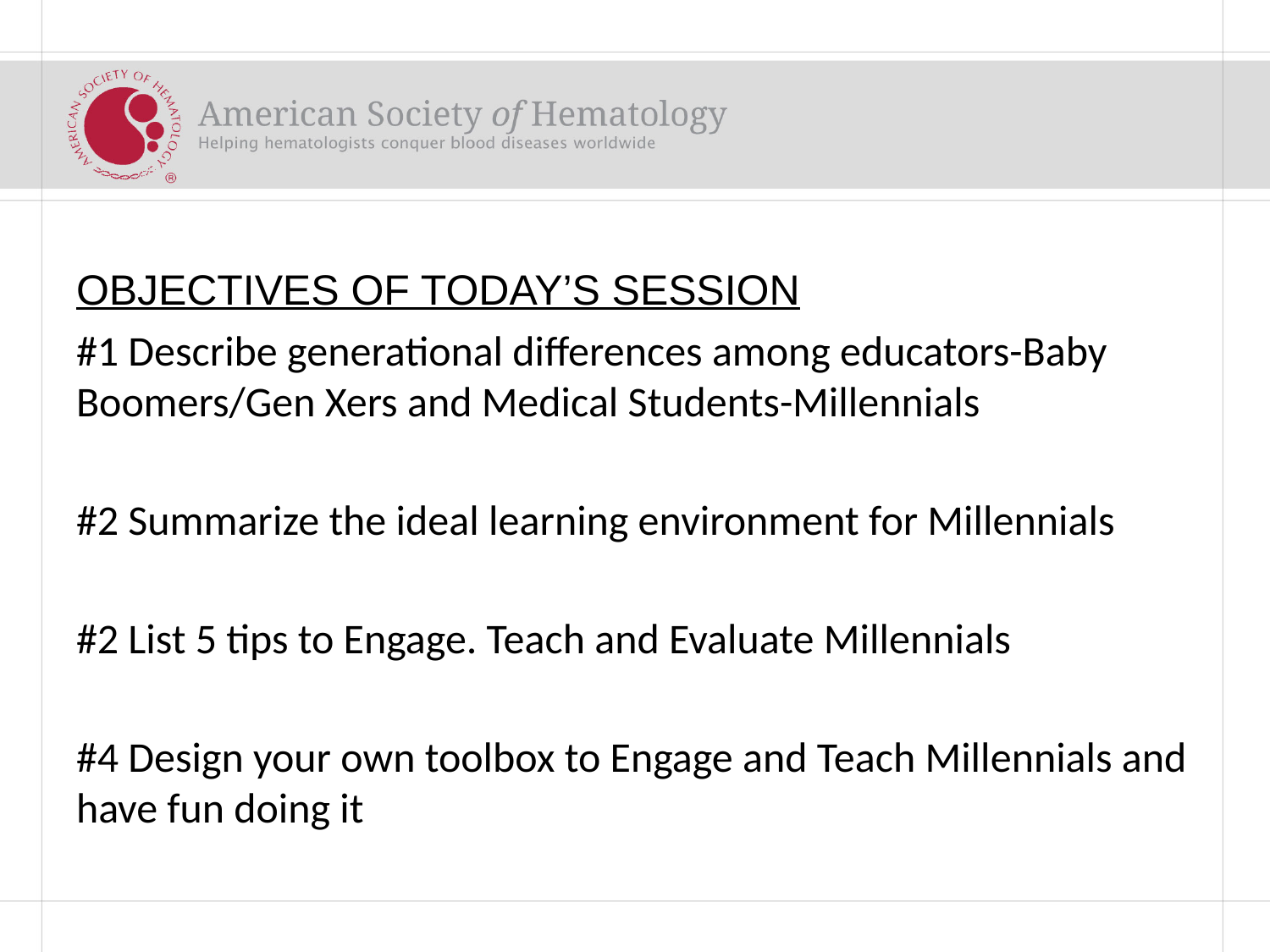

# OBJECTIVES OF TODAY’S SESSION
#1 Describe generational differences among educators-Baby Boomers/Gen Xers and Medical Students-Millennials

#2 Summarize the ideal learning environment for Millennials

#2 List 5 tips to Engage. Teach and Evaluate Millennials

#4 Design your own toolbox to Engage and Teach Millennials and have fun doing it